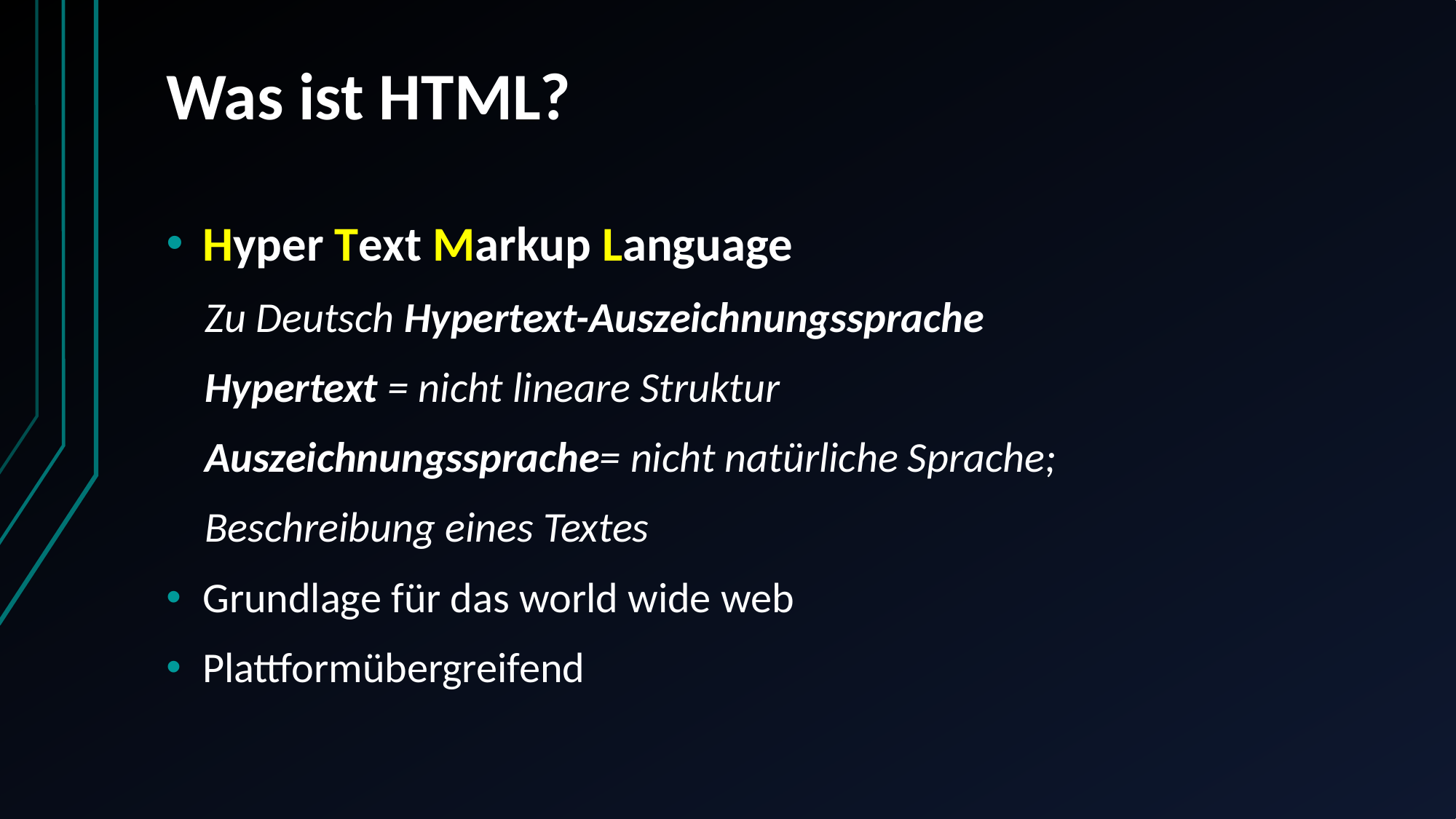

# Was ist HTML?
Hyper Text Markup Language
    Zu Deutsch Hypertext-Auszeichnungssprache
    Hypertext = nicht lineare Struktur
    Auszeichnungssprache= nicht natürliche Sprache;
    Beschreibung eines Textes
Grundlage für das world wide web
Plattformübergreifend